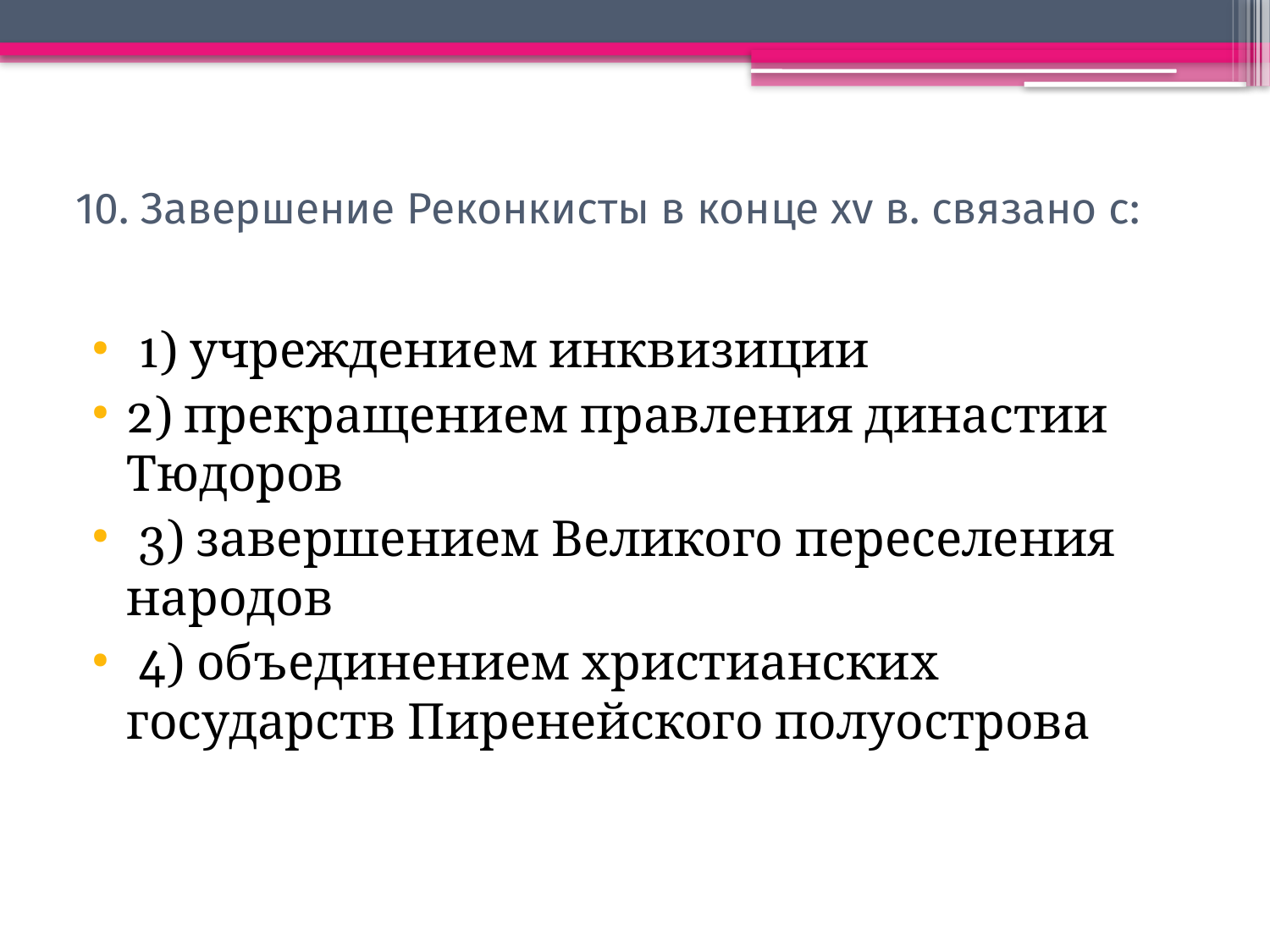

# 10. Завершение Реконкисты в конце xv в. связано с:
 1) учреждением инквизиции
2) прекращением правления династии Тюдоров
 3) завершением Великого переселения народов
 4) объединением христианских государств Пиренейского полуострова